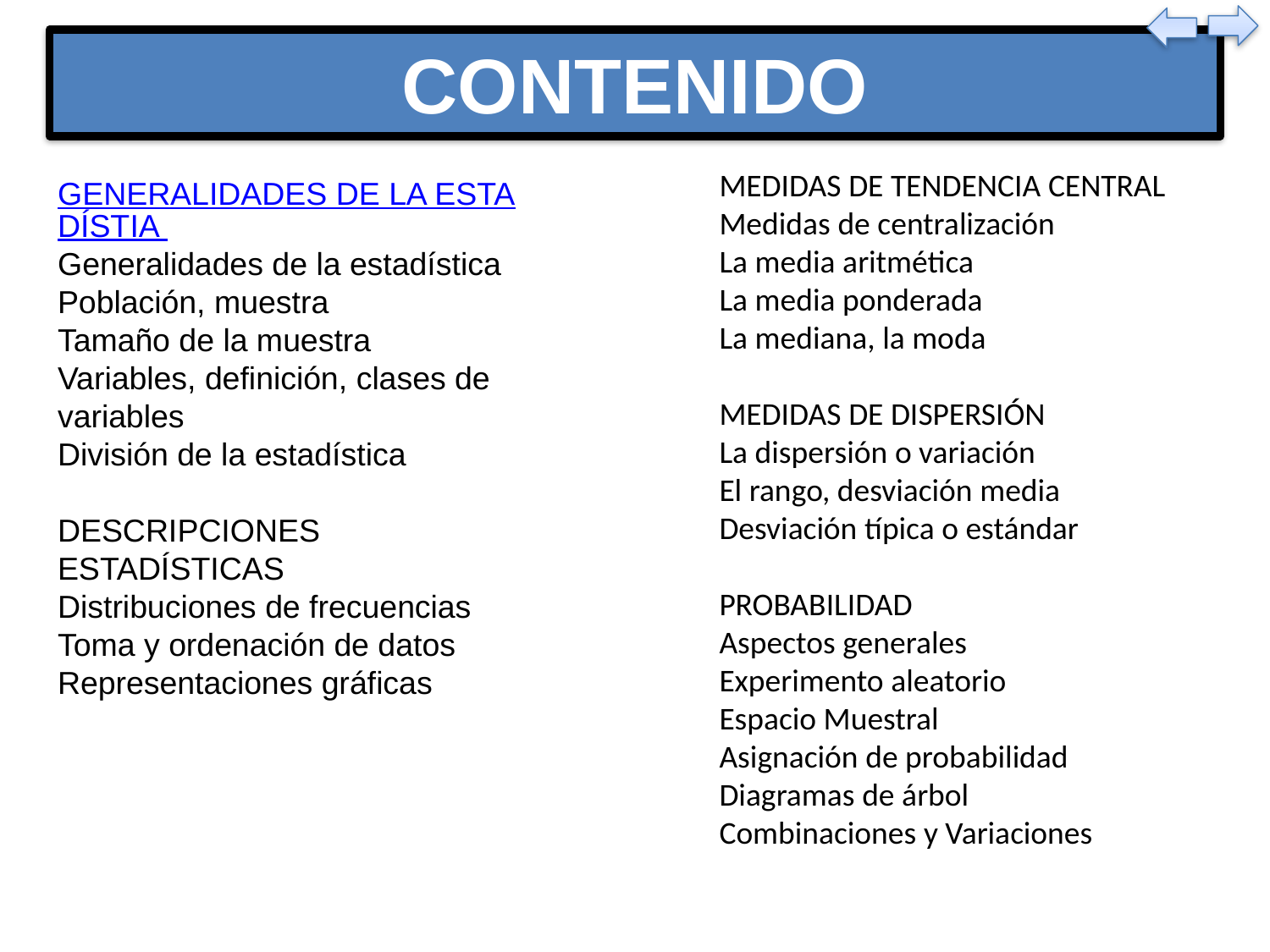

# CONTENIDO
MEDIDAS DE TENDENCIA CENTRAL
Medidas de centralización
La media aritmética
La media ponderada
La mediana, la moda

MEDIDAS DE DISPERSIÓN
La dispersión o variación
El rango, desviación media
Desviación típica o estándar

PROBABILIDAD
Aspectos generales
Experimento aleatorio
Espacio Muestral
Asignación de probabilidad
Diagramas de árbol
Combinaciones y Variaciones

GENERALIDADES DE LA ESTADÍSTIA
Generalidades de la estadística
Población, muestra
Tamaño de la muestra
Variables, definición, clases de variables
División de la estadística

DESCRIPCIONES ESTADÍSTICAS
Distribuciones de frecuencias
Toma y ordenación de datos
Representaciones gráficas